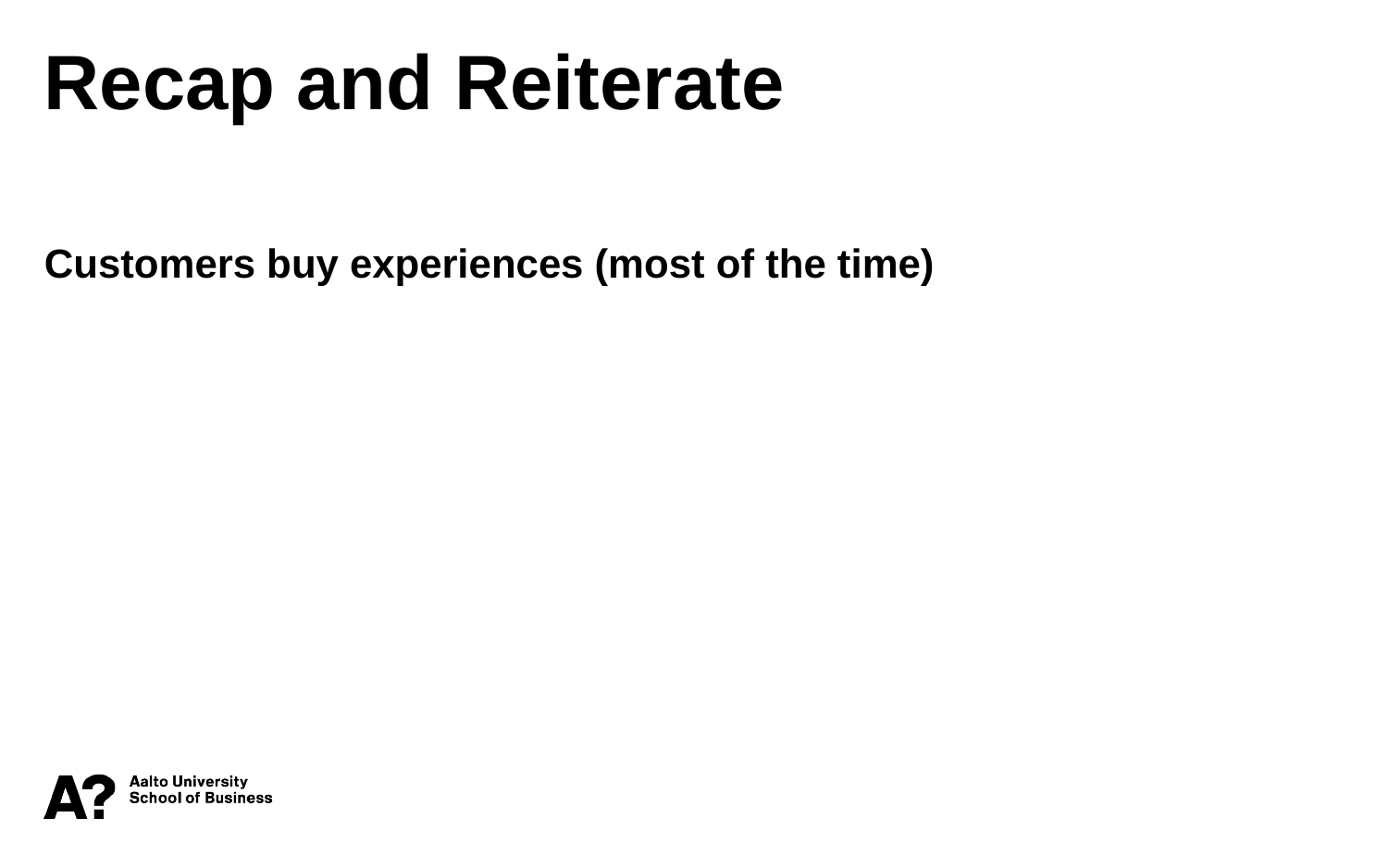

Recap and Reiterate
Customers buy experiences (most of the time)